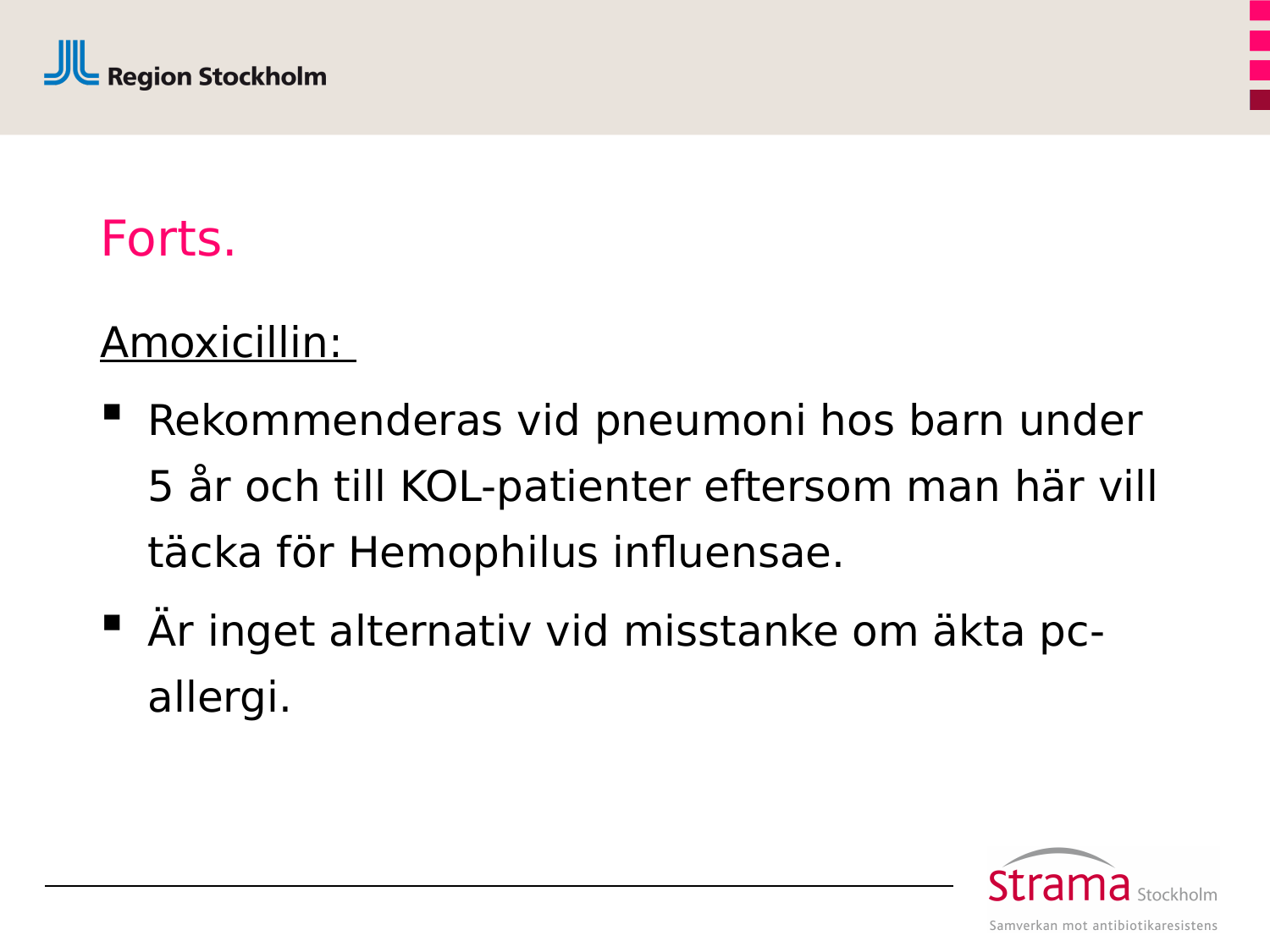

# Forts.
Amoxicillin:
Rekommenderas vid pneumoni hos barn under 5 år och till KOL-patienter eftersom man här vill täcka för Hemophilus influensae.
Är inget alternativ vid misstanke om äkta pc-allergi.